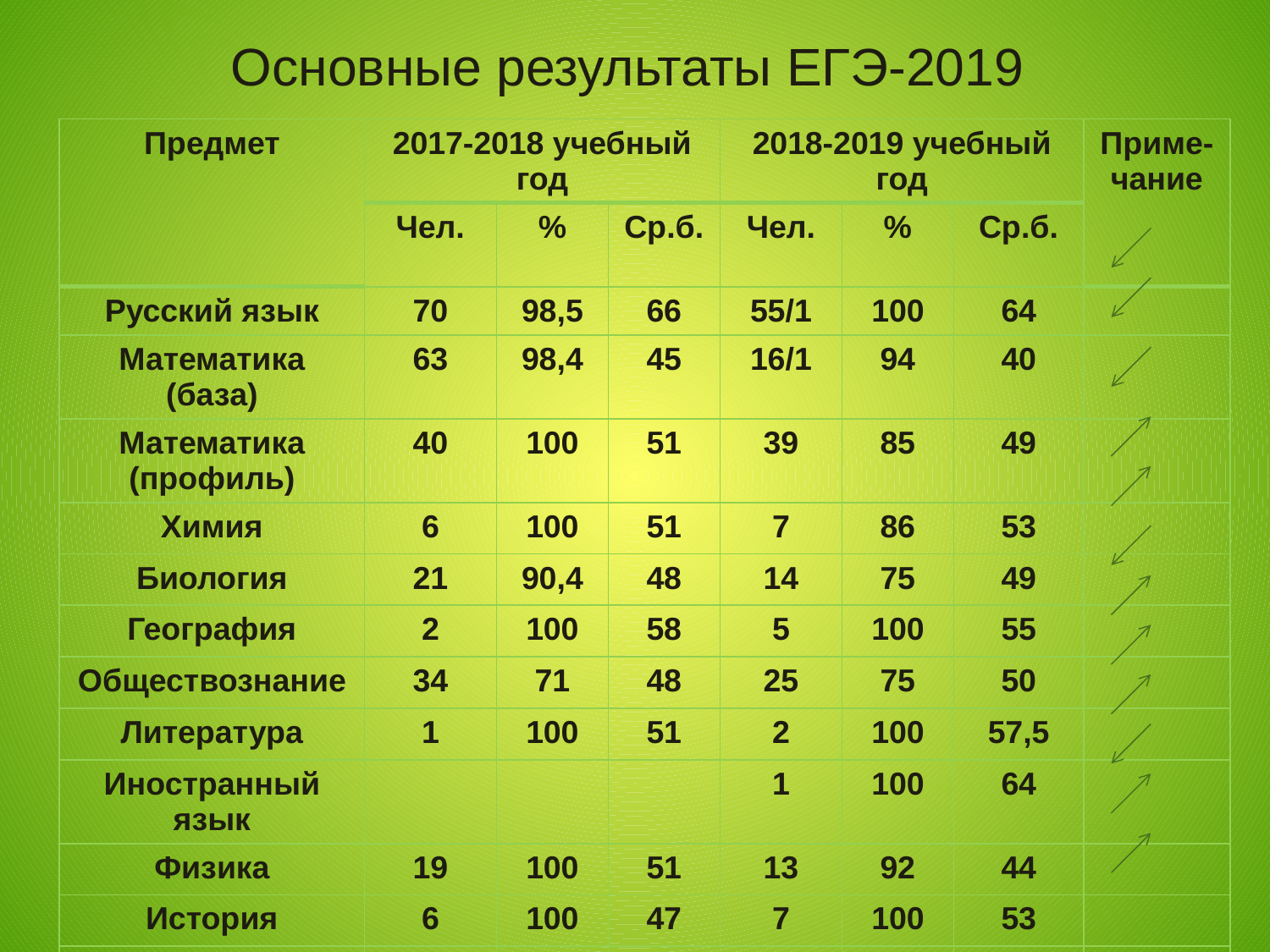

# Основные результаты ЕГЭ-2019
| Предмет | 2017-2018 учебный год |  |  | 2018-2019 учебный год |  |  | Приме-чание |
| --- | --- | --- | --- | --- | --- | --- | --- |
|  | Чел. | % | Ср.б. | Чел. | % | Ср.б. |  |
| Русский язык | 70 | 98,5 | 66 | 55/1 | 100 | 64 |  |
| Математика (база) | 63 | 98,4 | 45 | 16/1 | 94 | 40 |  |
| Математика (профиль) | 40 | 100 | 51 | 39 | 85 | 49 |  |
| Химия | 6 | 100 | 51 | 7 | 86 | 53 |  |
| Биология | 21 | 90,4 | 48 | 14 | 75 | 49 |  |
| География | 2 | 100 | 58 | 5 | 100 | 55 |  |
| Обществознание | 34 | 71 | 48 | 25 | 75 | 50 |  |
| Литература | 1 | 100 | 51 | 2 | 100 | 57,5 |  |
| Иностранный язык |  |  |  | 1 | 100 | 64 |  |
| Физика | 19 | 100 | 51 | 13 | 92 | 44 |  |
| История | 6 | 100 | 47 | 7 | 100 | 53 |  |
| Информатика, ИКТ |  |  |  | 6 | 83,5 | 40 |  |